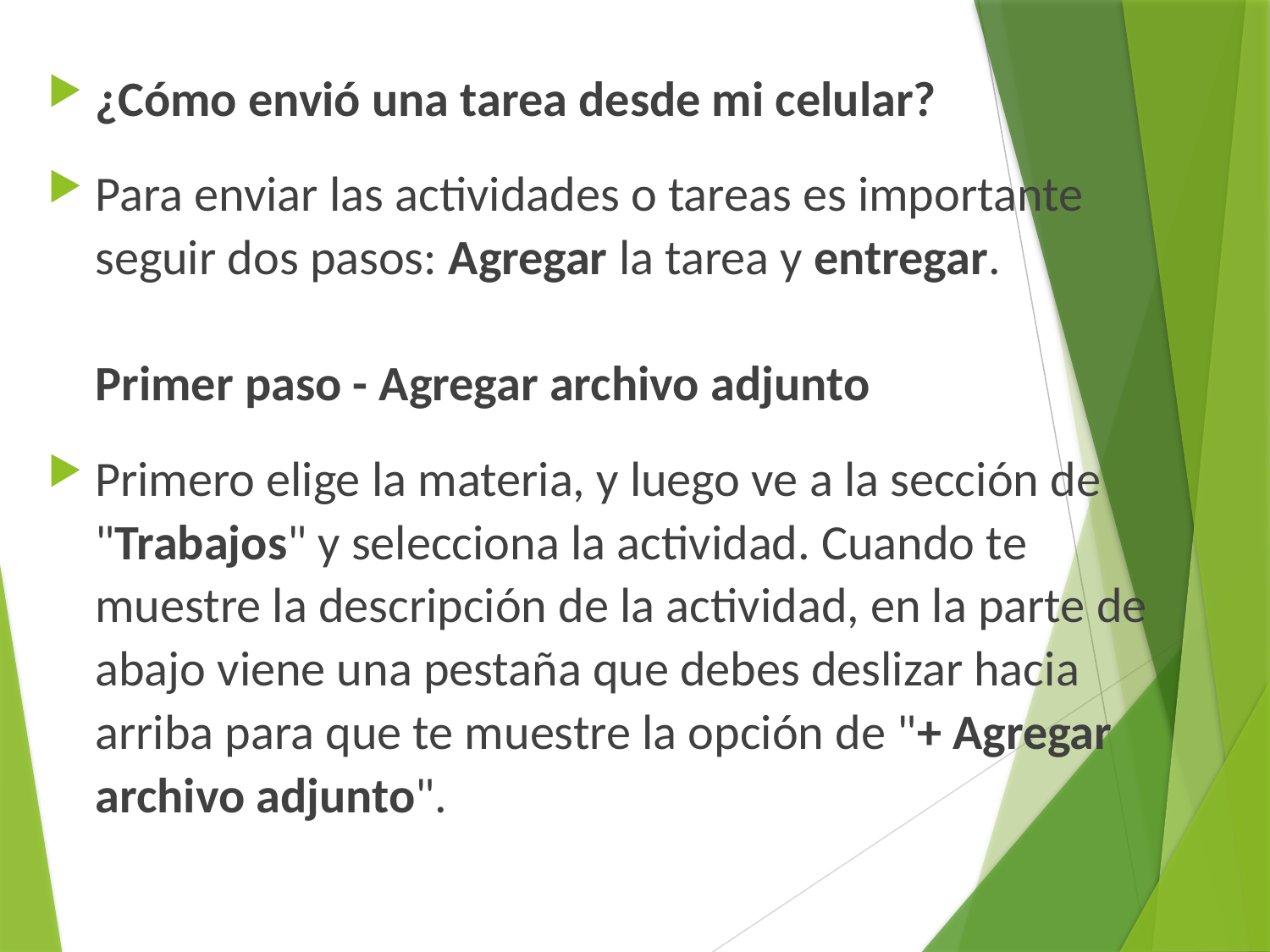

¿Cómo envió una tarea desde mi celular?
Para enviar las actividades o tareas es importante seguir dos pasos: Agregar la tarea y entregar.
​Primer paso - Agregar archivo adjunto
Primero elige la materia, y luego ve a la sección de "Trabajos" y selecciona la actividad. Cuando te muestre la descripción de la actividad, en la parte de abajo viene una pestaña que debes deslizar hacia arriba para que te muestre la opción de "+ Agregar archivo adjunto".